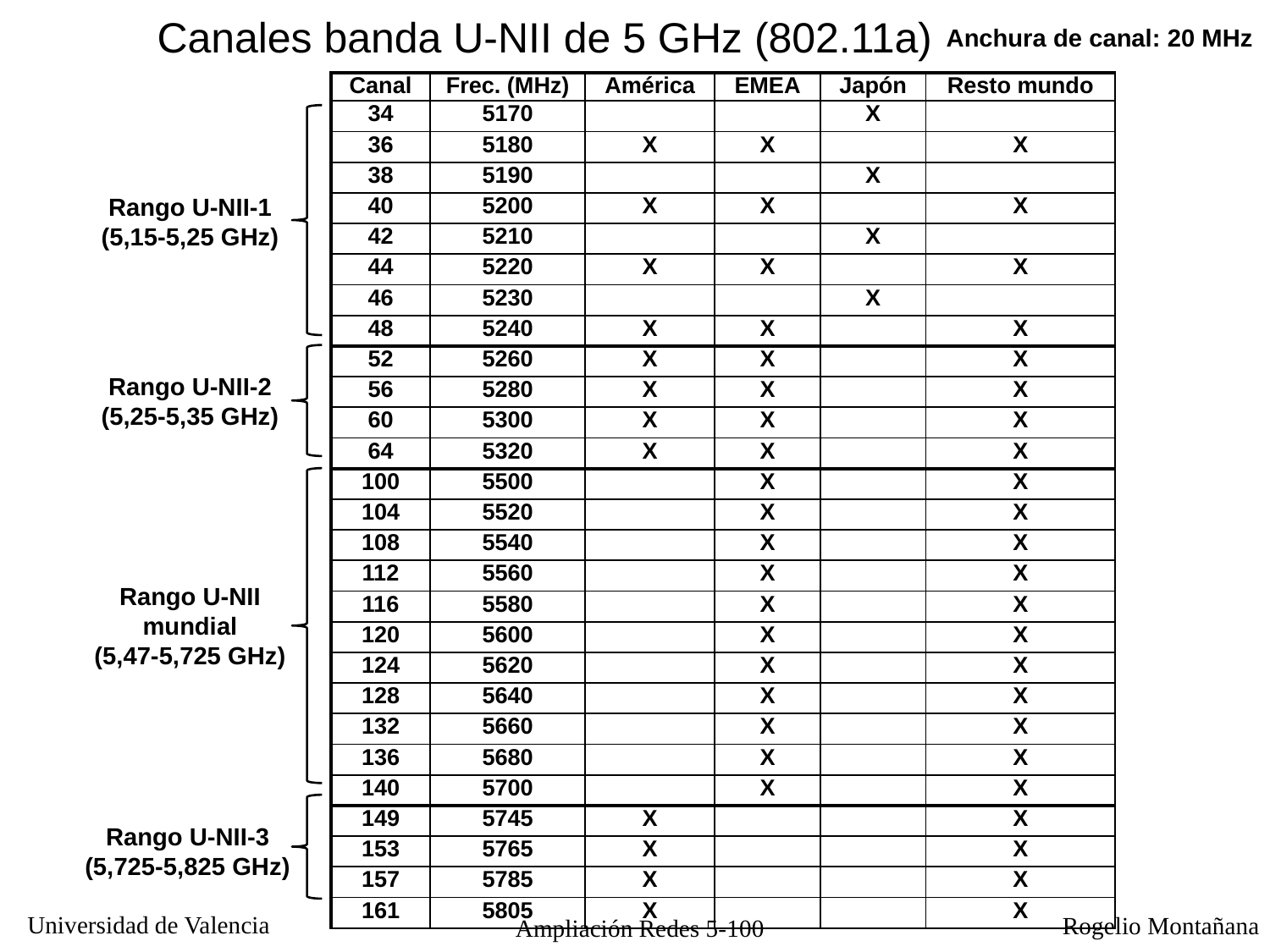

# Canales banda U-NII de 5 GHz (802.11a)
Anchura de canal: 20 MHz
| Canal | Frec. (MHz) | América | EMEA | Japón | Resto mundo |
| --- | --- | --- | --- | --- | --- |
| 34 | 5170 |  |  | X |  |
| 36 | 5180 | X | X |  | X |
| 38 | 5190 |  |  | X |  |
| 40 | 5200 | X | X |  | X |
| 42 | 5210 |  |  | X |  |
| 44 | 5220 | X | X |  | X |
| 46 | 5230 |  |  | X |  |
| 48 | 5240 | X | X |  | X |
| 52 | 5260 | X | X |  | X |
| 56 | 5280 | X | X |  | X |
| 60 | 5300 | X | X |  | X |
| 64 | 5320 | X | X |  | X |
| 100 | 5500 |  | X |  | X |
| 104 | 5520 |  | X |  | X |
| 108 | 5540 |  | X |  | X |
| 112 | 5560 |  | X |  | X |
| 116 | 5580 |  | X |  | X |
| 120 | 5600 |  | X |  | X |
| 124 | 5620 |  | X |  | X |
| 128 | 5640 |  | X |  | X |
| 132 | 5660 |  | X |  | X |
| 136 | 5680 |  | X |  | X |
| 140 | 5700 |  | X |  | X |
| 149 | 5745 | X |  |  | X |
| 153 | 5765 | X |  |  | X |
| 157 | 5785 | X |  |  | X |
| 161 | 5805 | X |  |  | X |

Rango U-NII-1
(5,15-5,25 GHz)

Rango U-NII-2
(5,25-5,35 GHz)

Rango U-NII
mundial
(5,47-5,725 GHz)

Rango U-NII-3
(5,725-5,825 GHz)
Ampliación Redes 5-100